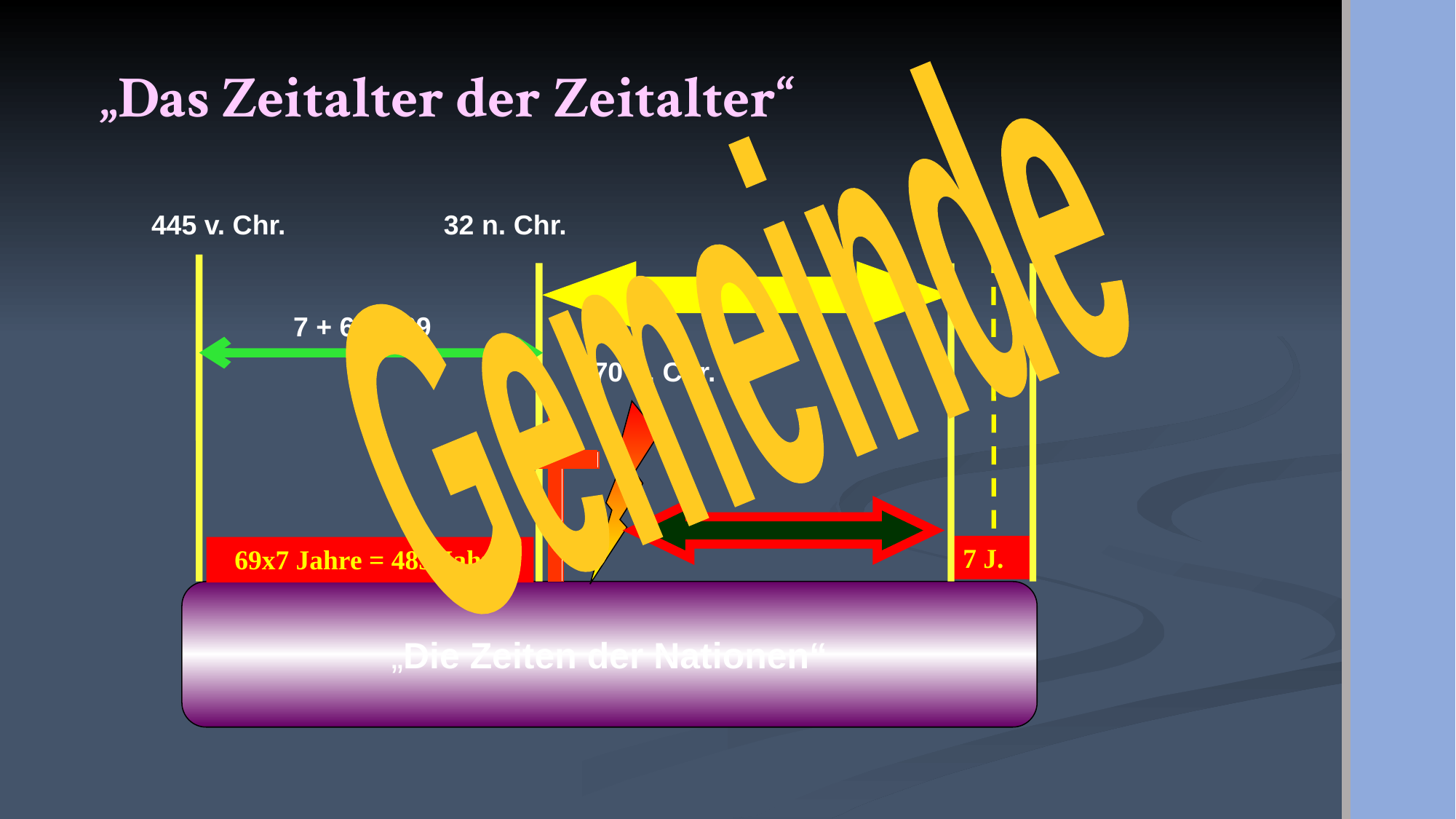

# „Das Zeitalter der Zeitalter“
Gemeinde
445 v. Chr.
32 n. Chr.

7 + 62 = 69

69x7 Jahre = 483 Jahre

7 J.
70 n. Chr.

„Die Zeiten der Nationen“